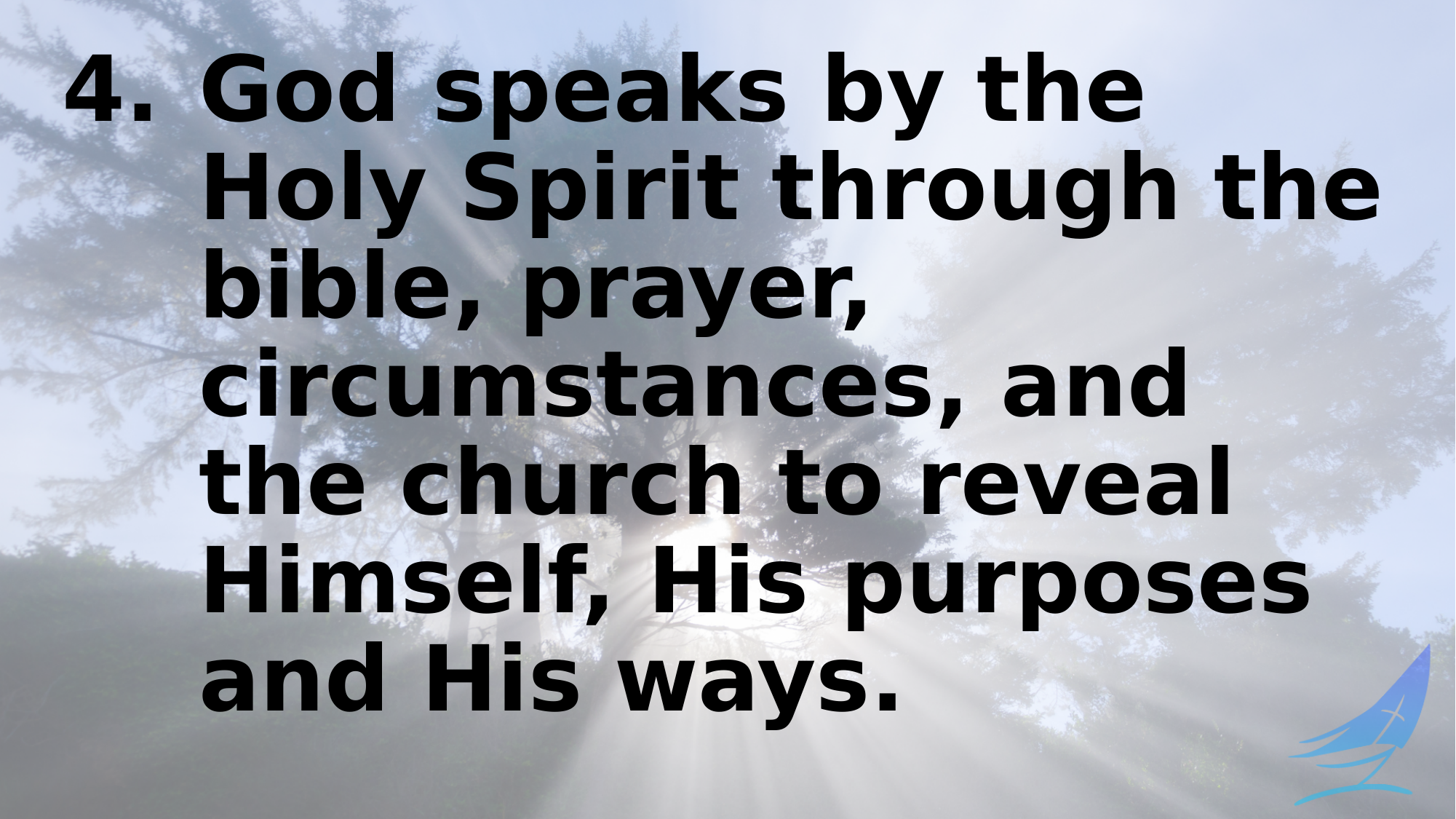

God speaks by the Holy Spirit through the bible, prayer, circumstances, and the church to reveal Himself, His purposes and His ways.